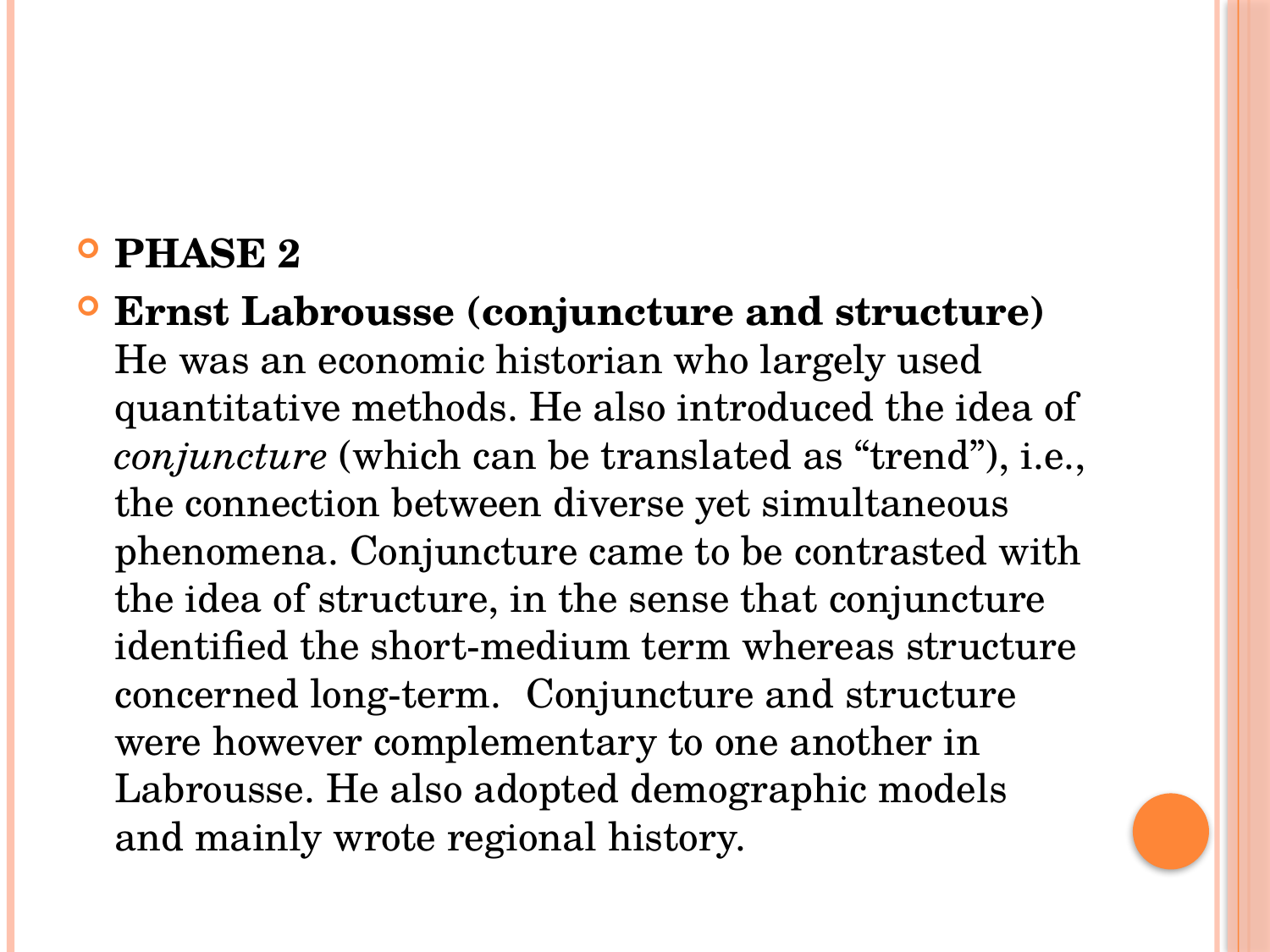

#
PHASE 2
Ernst Labrousse (conjuncture and structure)
He was an economic historian who largely used quantitative methods. He also introduced the idea of conjuncture (which can be translated as “trend”), i.e., the connection between diverse yet simultaneous phenomena. Conjuncture came to be contrasted with the idea of structure, in the sense that conjuncture identified the short-medium term whereas structure concerned long-term.  Conjuncture and structure were however complementary to one another in Labrousse. He also adopted demographic models and mainly wrote regional history.